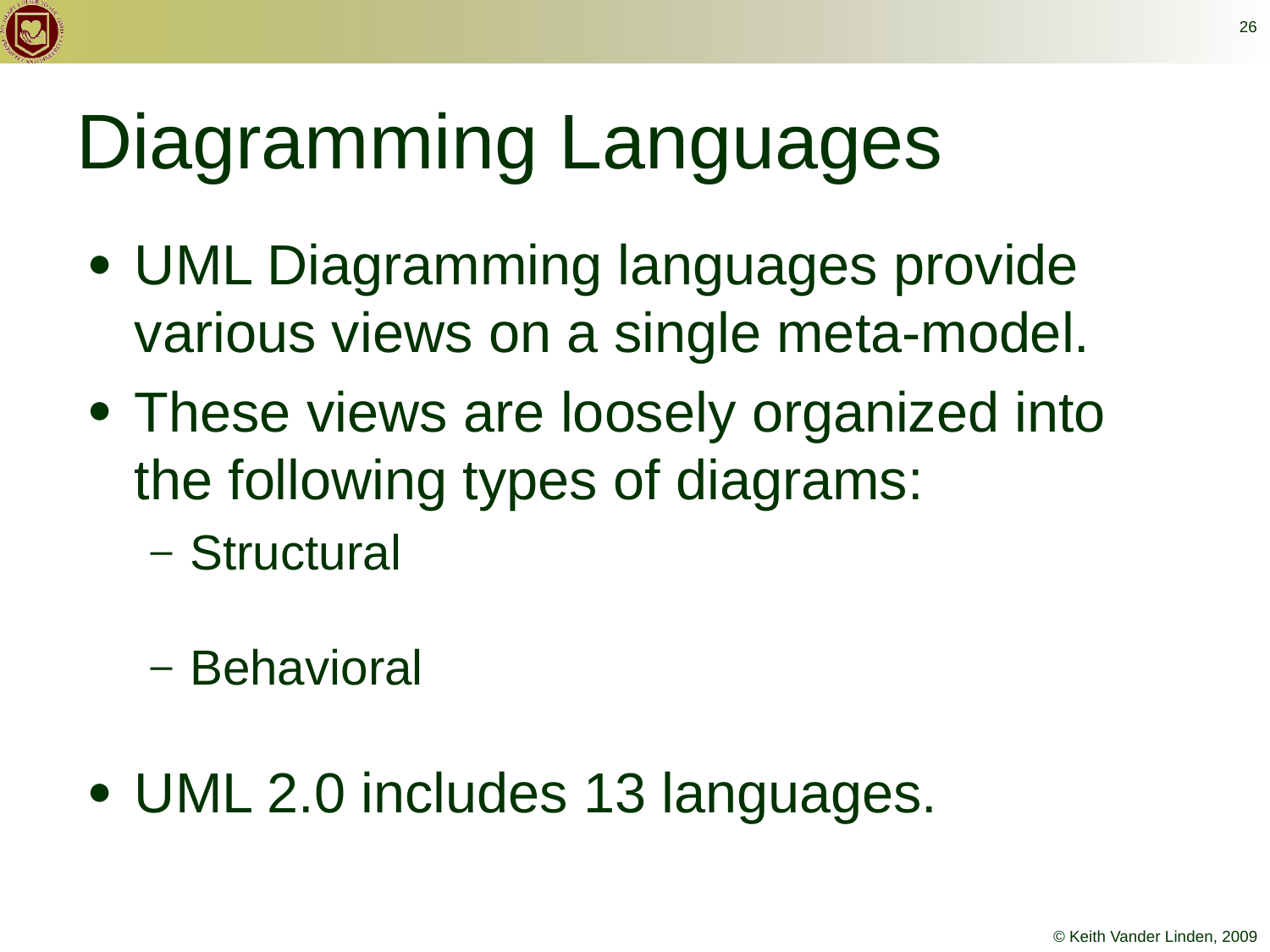

26
# Diagramming Languages
UML Diagramming languages provide various views on a single meta-model.
These views are loosely organized into the following types of diagrams:
Structural

Behavioral

UML 2.0 includes 13 languages.